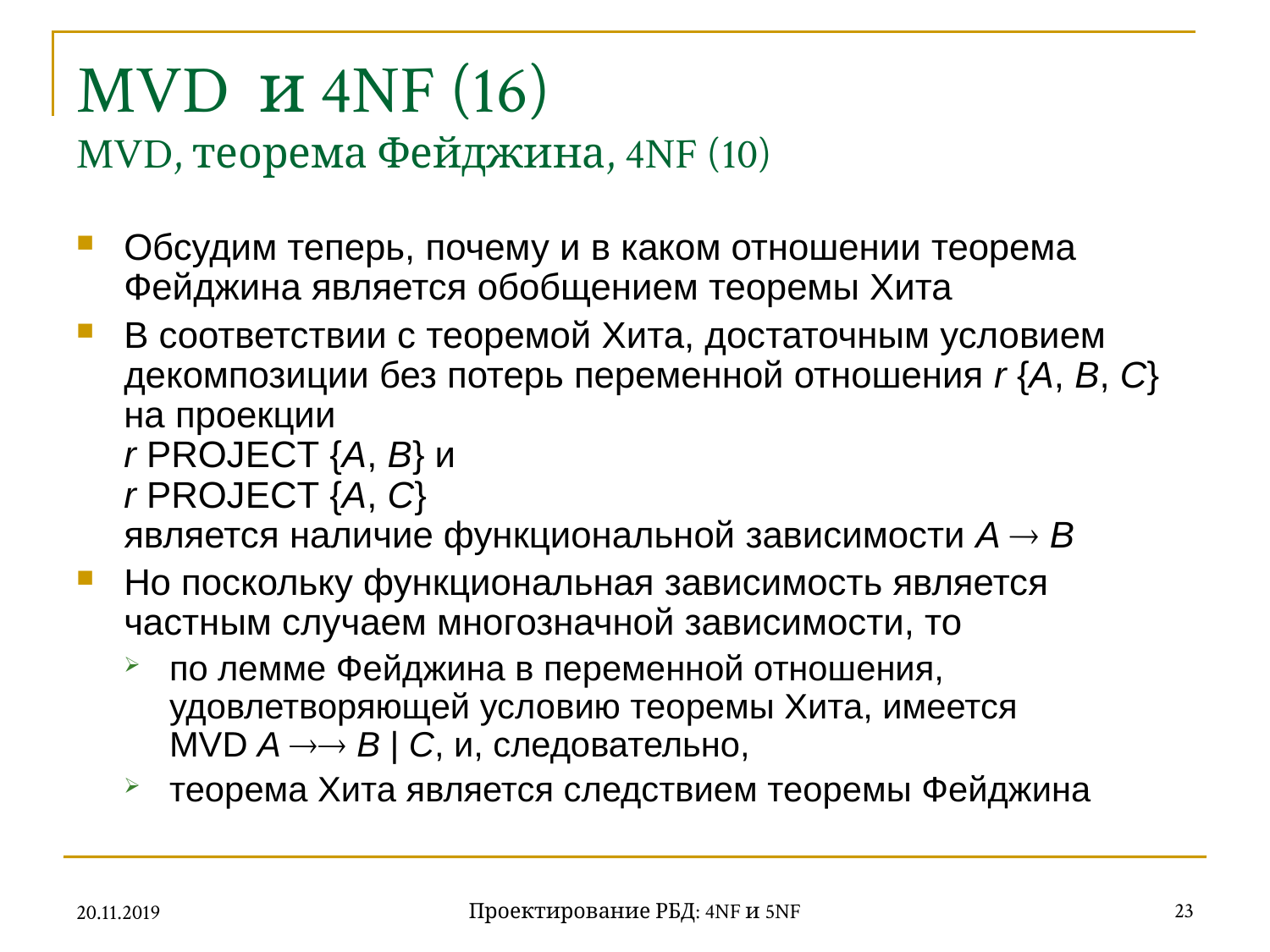

# MVD  и 4NF (16) MVD, теорема Фейджина, 4NF (10)
Обсудим теперь, почему и в каком отношении теорема Фейджина является обобщением теоремы Хита
В соответствии с теоремой Хита, достаточным условием декомпозиции без потерь переменной отношения r {A, B, C} на проекции
r PROJECT {A, B} и
r PROJECT {A, C}
является наличие функциональной зависимости A → B
Но поскольку функциональная зависимость является частным случаем многозначной зависимости, то
по лемме Фейджина в переменной отношения, удовлетворяющей условию теоремы Хита, имеется
MVD A →→ B | C, и, следовательно,
теорема Хита является следствием теоремы Фейджина
20.11.2019
23
Проектирование РБД: 4NF и 5NF